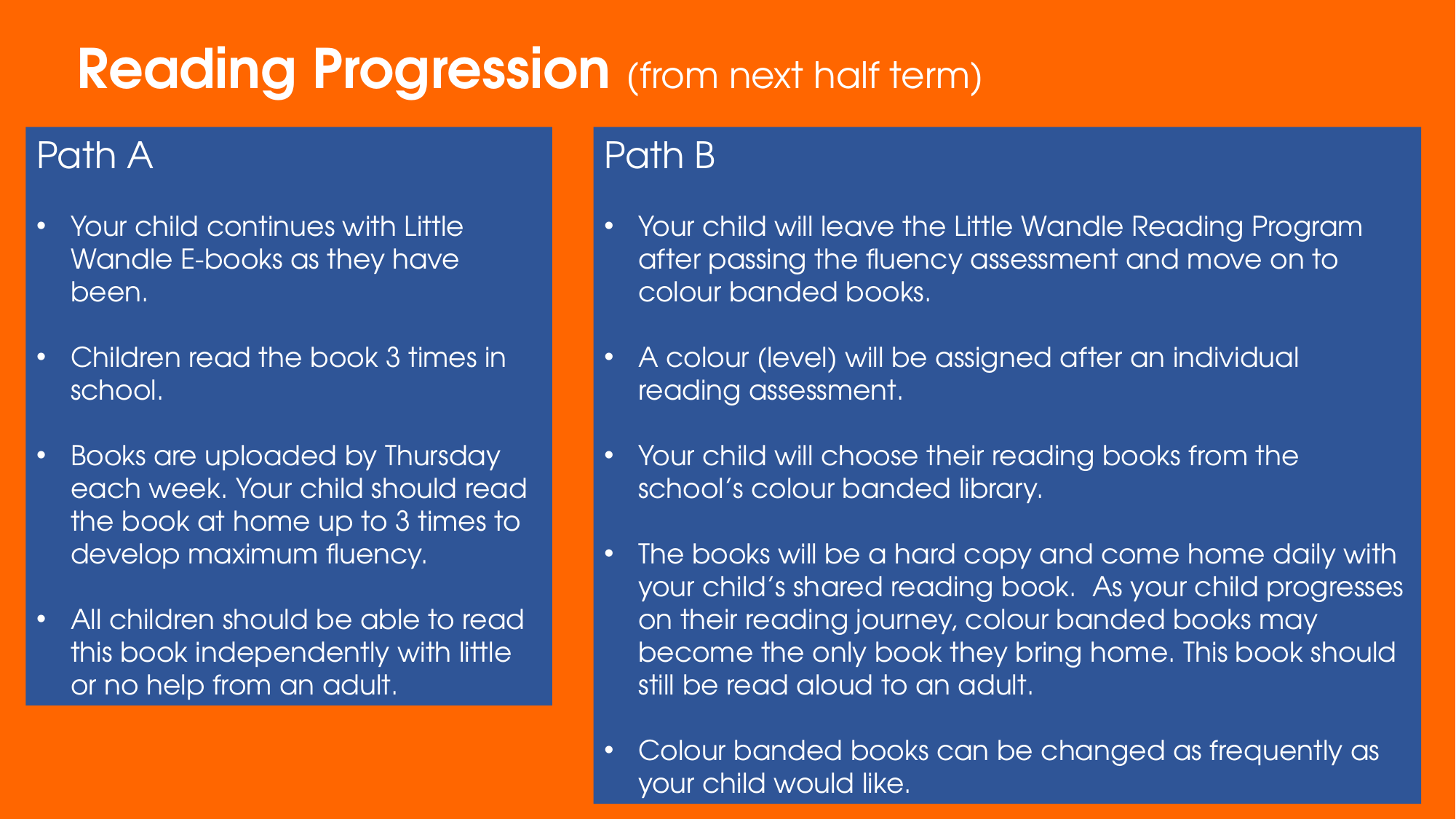

Reading Progression (from next half term)
Path A

Your child continues with Little Wandle E-books as they have been.

Children read the book 3 times in school.

Books are uploaded by Thursday each week. Your child should read the book at home up to 3 times to develop maximum fluency.

All children should be able to read this book independently with little or no help from an adult.
Path B

Your child will leave the Little Wandle Reading Program after passing the fluency assessment and move on to colour banded books.

A colour (level) will be assigned after an individual reading assessment.

Your child will choose their reading books from the school’s colour banded library.

The books will be a hard copy and come home daily with your child’s shared reading book.  As your child progresses on their reading journey, colour banded books may become the only book they bring home. This book should still be read aloud to an adult.

Colour banded books can be changed as frequently as your child would like.